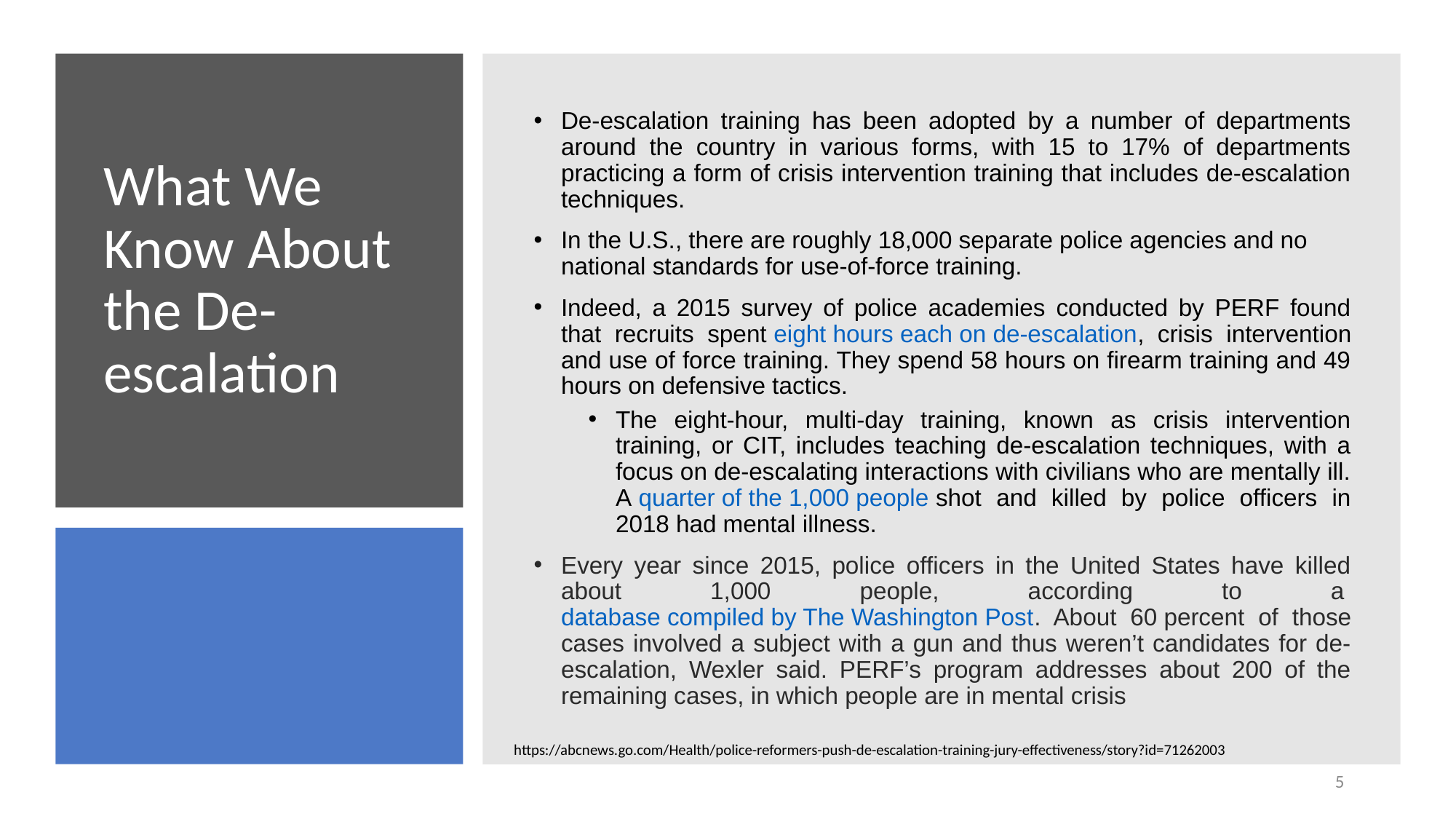

De-escalation training has been adopted by a number of departments around the country in various forms, with 15 to 17% of departments practicing a form of crisis intervention training that includes de-escalation techniques.
In the U.S., there are roughly 18,000 separate police agencies and no national standards for use-of-force training.
Indeed, a 2015 survey of police academies conducted by PERF found that recruits spent eight hours each on de-escalation, crisis intervention and use of force training. They spend 58 hours on firearm training and 49 hours on defensive tactics.
The eight-hour, multi-day training, known as crisis intervention training, or CIT, includes teaching de-escalation techniques, with a focus on de-escalating interactions with civilians who are mentally ill. A quarter of the 1,000 people shot and killed by police officers in 2018 had mental illness.
Every year since 2015, police officers in the United States have killed about 1,000 people, according to a database compiled by The Washington Post. About 60 percent of those cases involved a subject with a gun and thus weren’t candidates for de-escalation, Wexler said. PERF’s program addresses about 200 of the remaining cases, in which people are in mental crisis
# What We Know About the De-escalation

https://abcnews.go.com/Health/police-reformers-push-de-escalation-training-jury-effectiveness/story?id=71262003
5